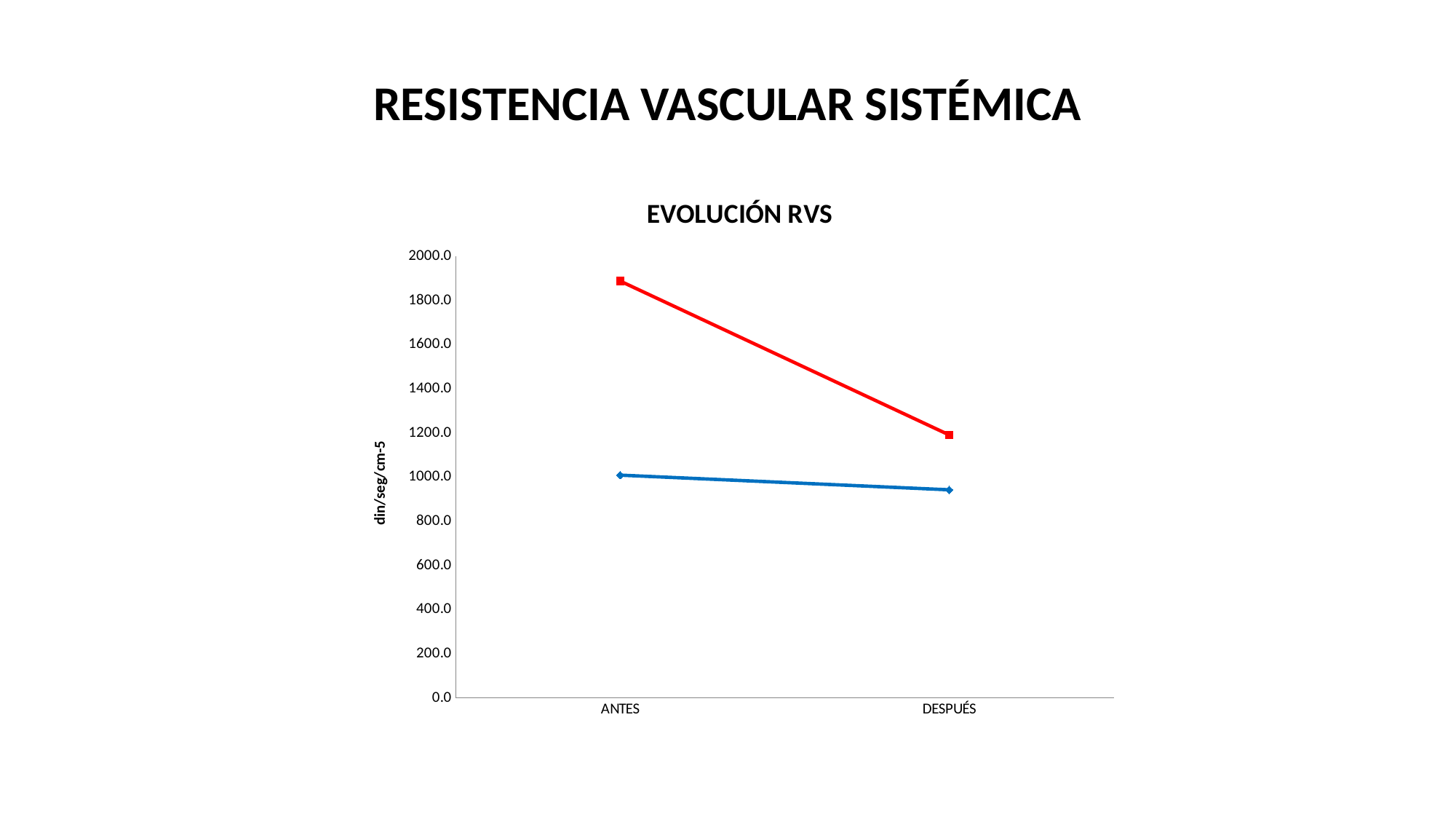

# RESISTENCIA VASCULAR SISTÉMICA

### Chart: EVOLUCIÓN RVS

| Category | CASOS  | CONTROLES |
|---|---|---|
| ANTES | 1887.642857142857 | 1008.6666666666666 |
| DESPUÉS | 1190.857142857143 | 942.3333333333334 |